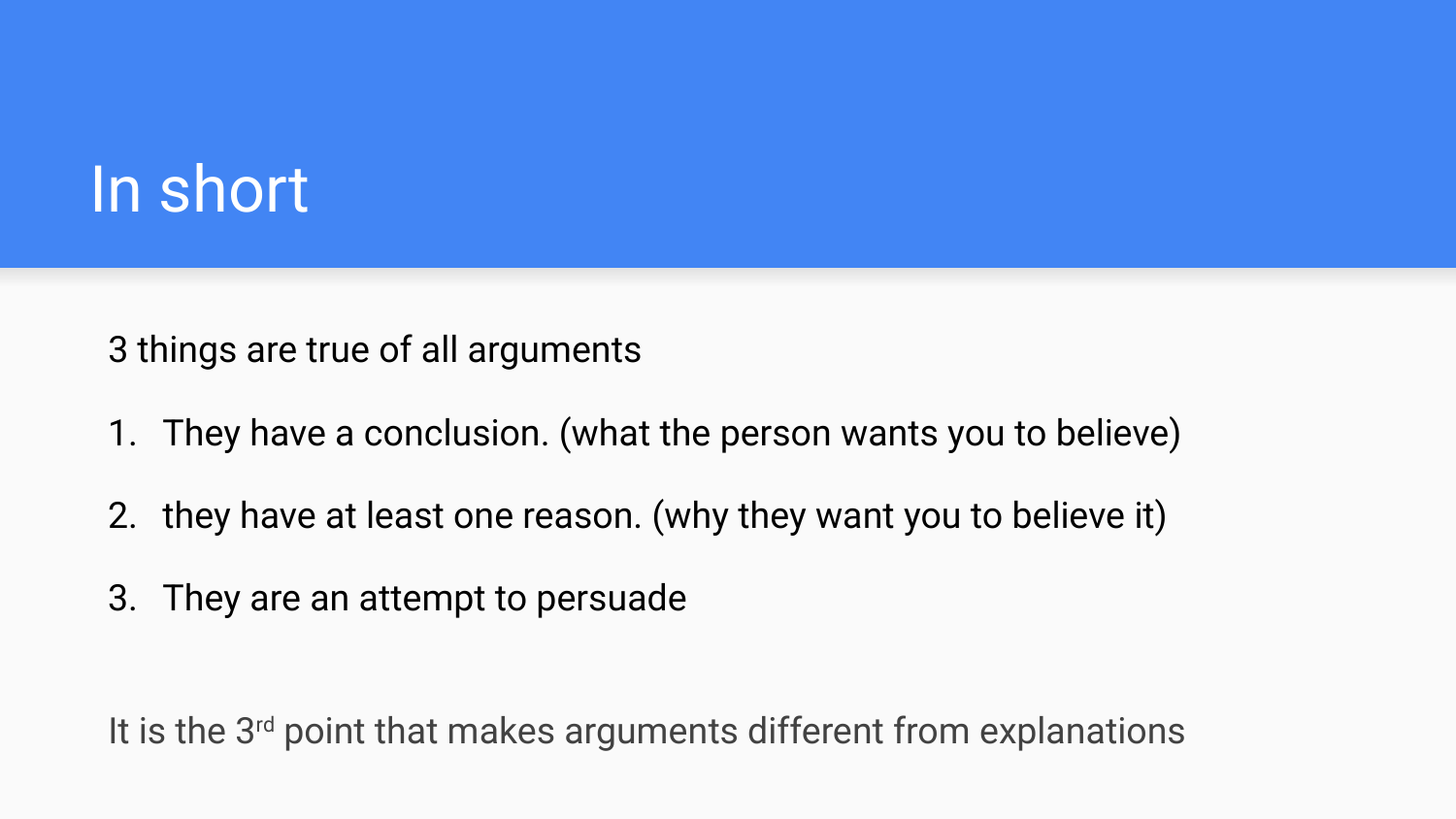

# In short
3 things are true of all arguments
They have a conclusion. (what the person wants you to believe)
they have at least one reason. (why they want you to believe it)
They are an attempt to persuade

It is the 3rd point that makes arguments different from explanations